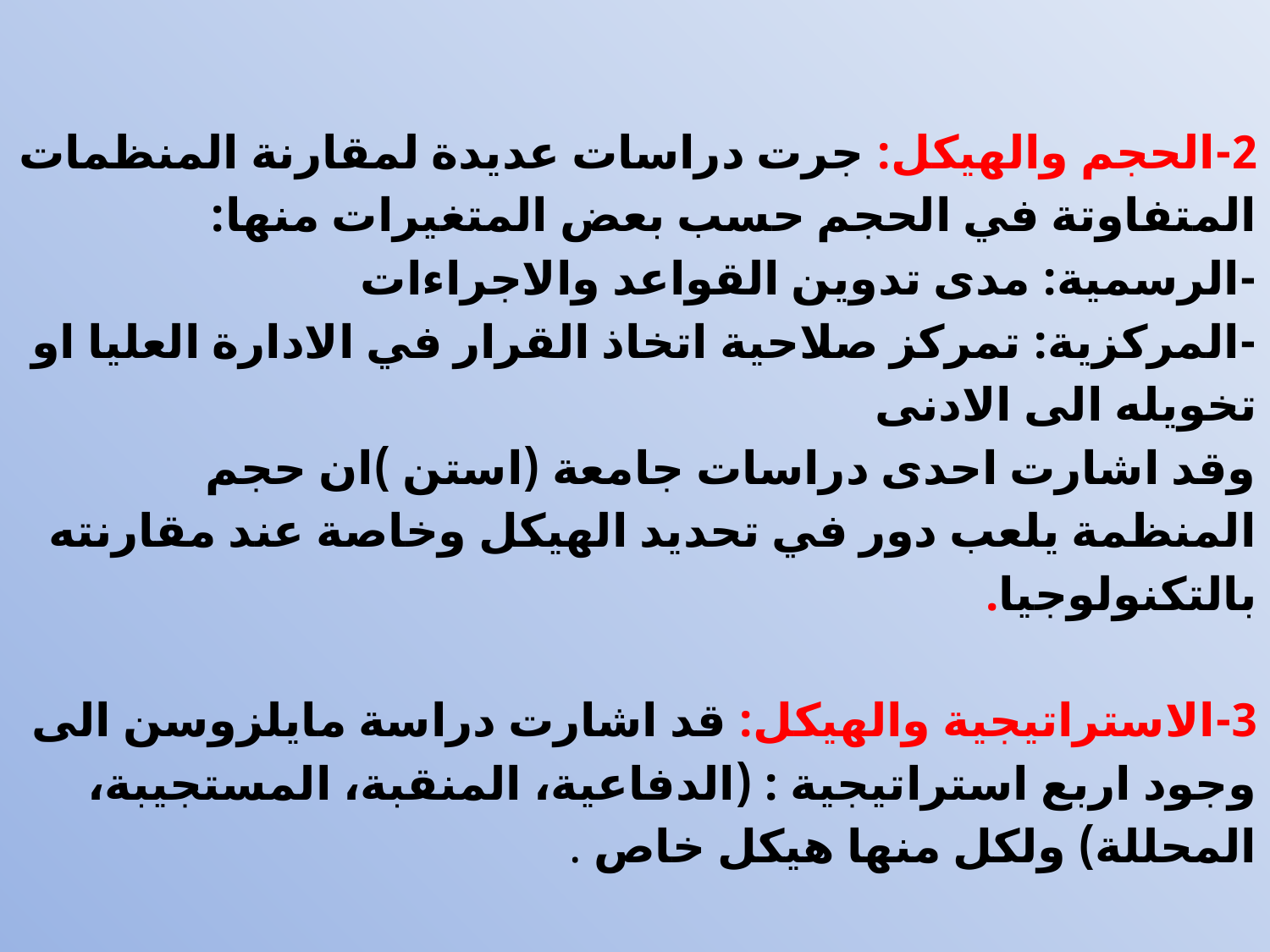

# 2-الحجم والهيكل: جرت دراسات عديدة لمقارنة المنظمات المتفاوتة في الحجم حسب بعض المتغيرات منها: -الرسمية: مدى تدوين القواعد والاجراءات -المركزية: تمركز صلاحية اتخاذ القرار في الادارة العليا او تخويله الى الادنى وقد اشارت احدى دراسات جامعة (استن )ان حجم المنظمة يلعب دور في تحديد الهيكل وخاصة عند مقارنته بالتكنولوجيا. 3-الاستراتيجية والهيكل: قد اشارت دراسة مايلزوسن الى وجود اربع استراتيجية : (الدفاعية، المنقبة، المستجيبة، المحللة) ولكل منها هيكل خاص .